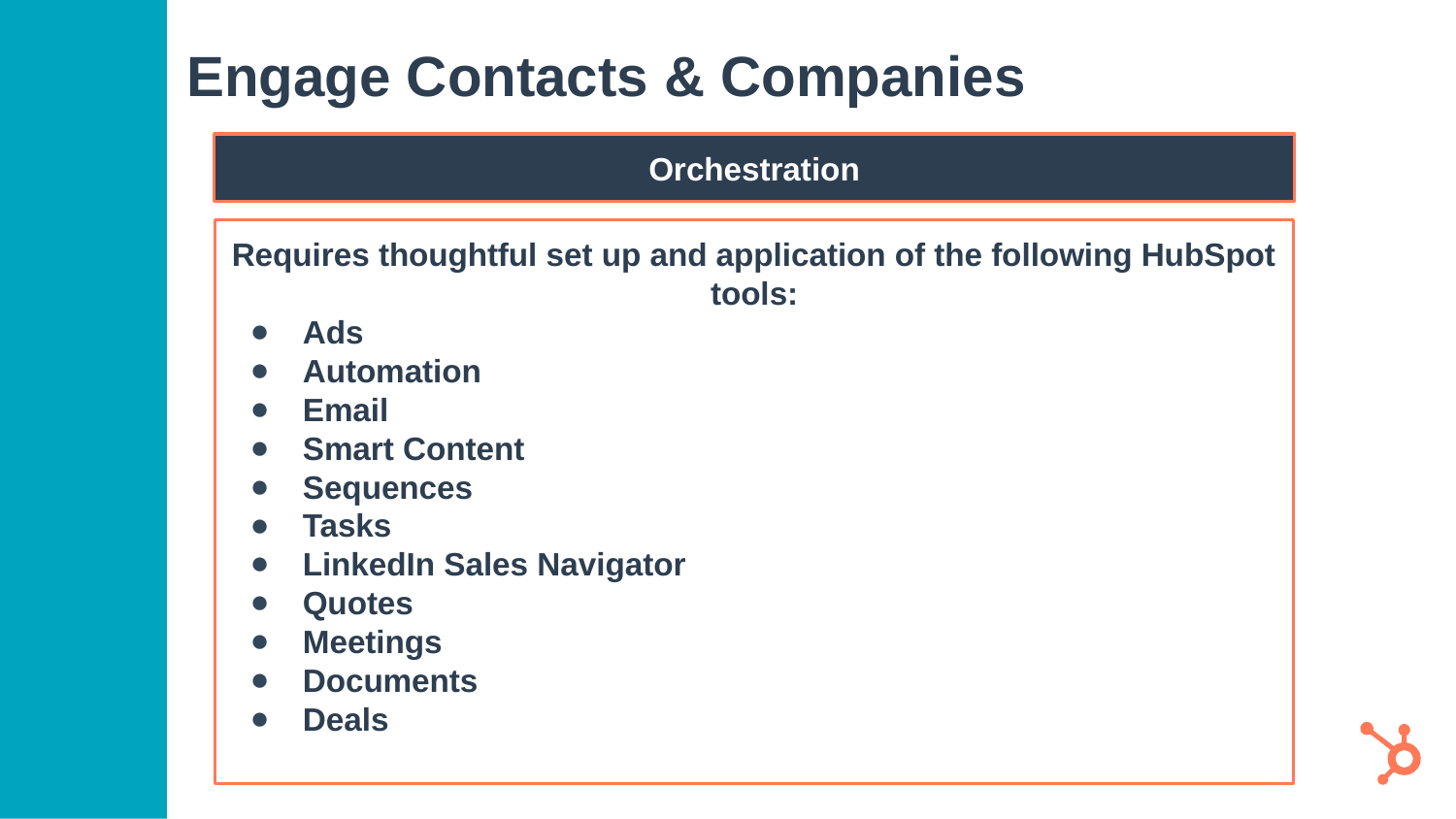

# Engage Contacts & Companies
Orchestration

Requires thoughtful set up and application of the following HubSpot tools:
Ads
Automation
Email
Smart Content
Sequences
Tasks
LinkedIn Sales Navigator
Quotes
Meetings
Documents
Deals